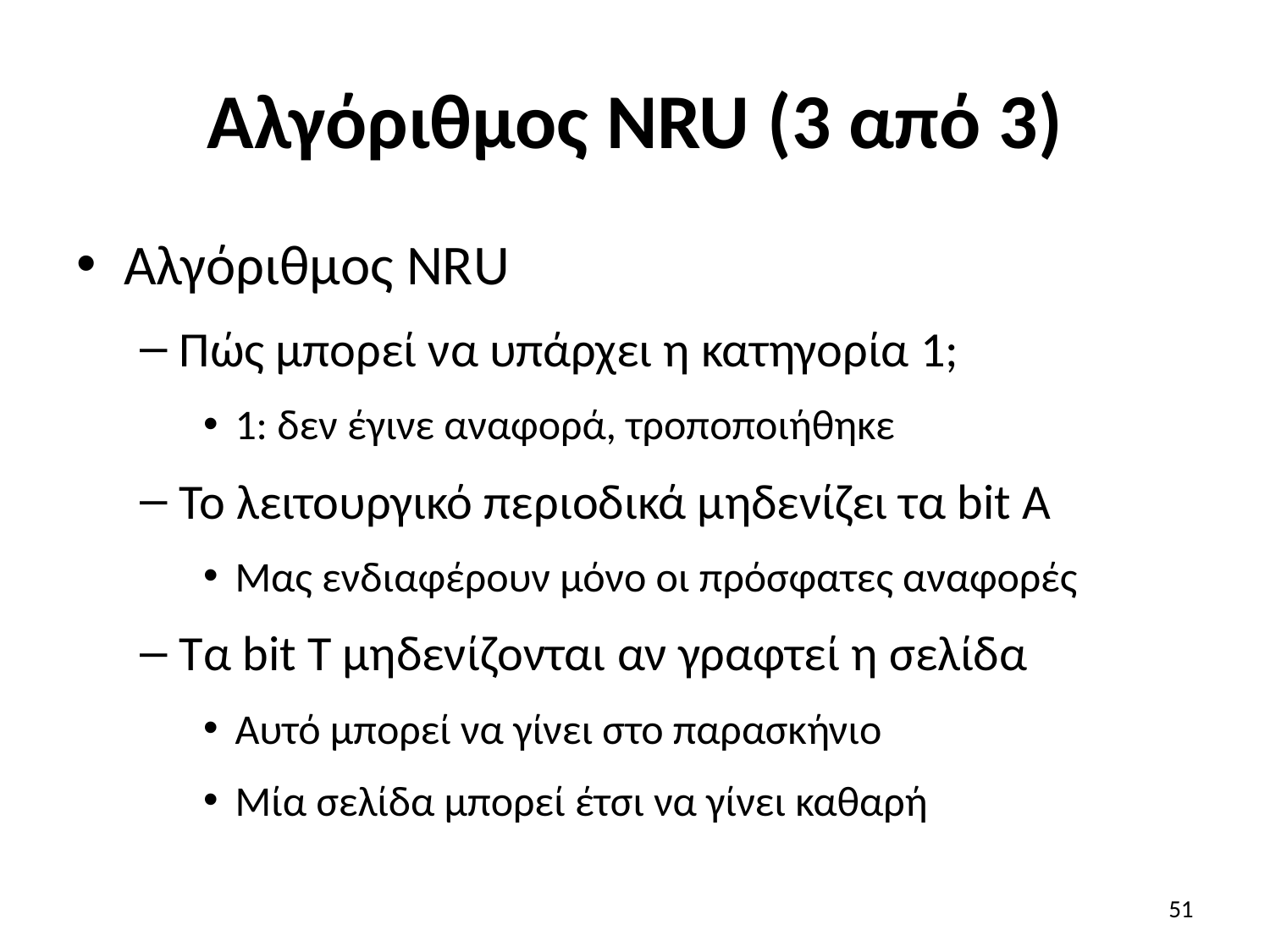

# Αλγόριθμος NRU (3 από 3)
Αλγόριθμος NRU
Πώς μπορεί να υπάρχει η κατηγορία 1;
1: δεν έγινε αναφορά, τροποποιήθηκε
Το λειτουργικό περιοδικά μηδενίζει τα bit Α
Μας ενδιαφέρουν μόνο οι πρόσφατες αναφορές
Τα bit Τ μηδενίζονται αν γραφτεί η σελίδα
Αυτό μπορεί να γίνει στο παρασκήνιο
Μία σελίδα μπορεί έτσι να γίνει καθαρή

51